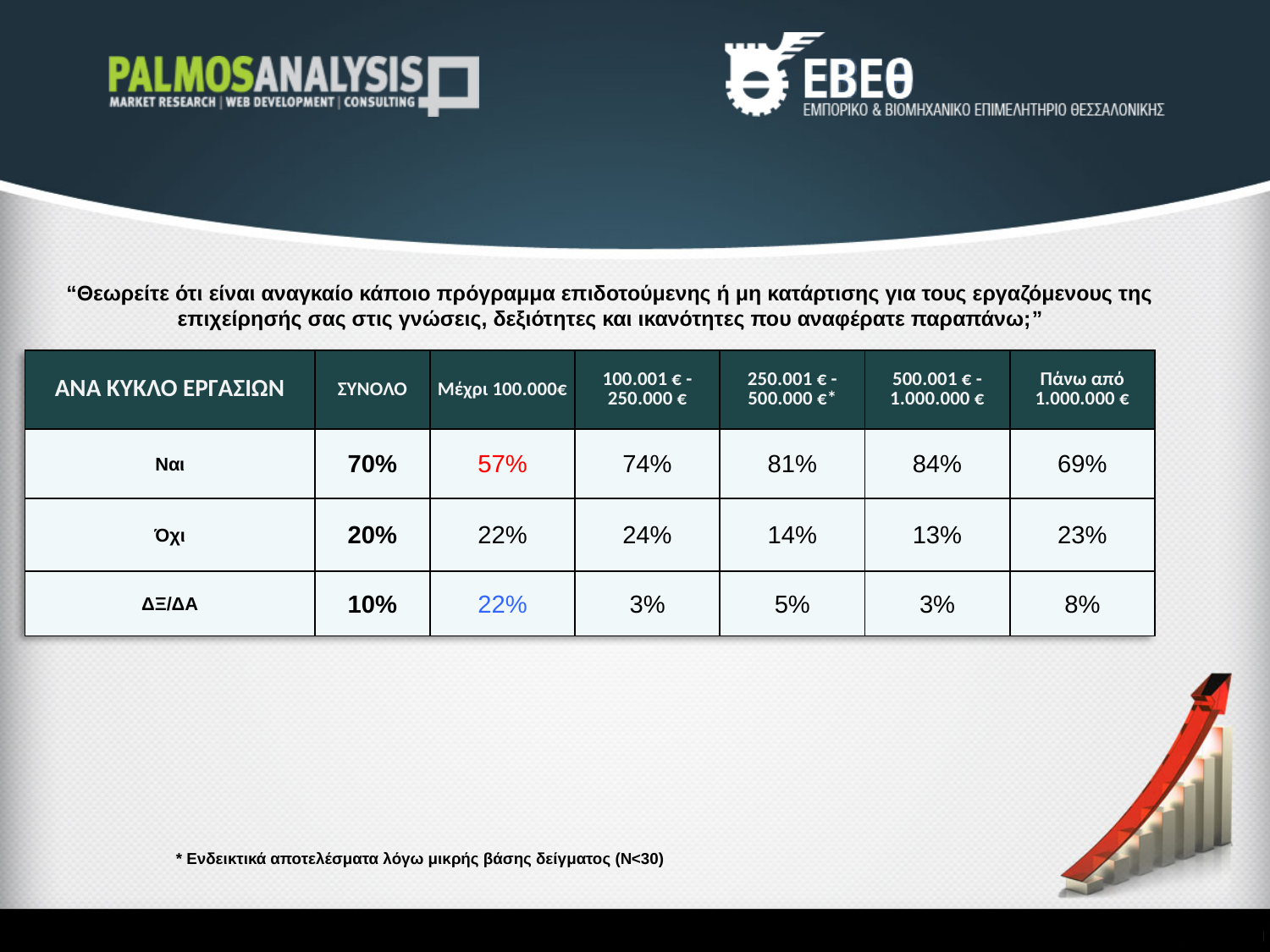

“Θεωρείτε ότι είναι αναγκαίο κάποιο πρόγραμμα επιδοτούμενης ή μη κατάρτισης για τους εργαζόμενους της επιχείρησής σας στις γνώσεις, δεξιότητες και ικανότητες που αναφέρατε παραπάνω;”
| ΑΝΑ ΚΥΚΛΟ ΕΡΓΑΣΙΩΝ | ΣΥΝΟΛΟ | Μέχρι 100.000€ | 100.001 € -250.000 € | 250.001 € -500.000 €\* | 500.001 € -1.000.000 € | Πάνω από 1.000.000 € |
| --- | --- | --- | --- | --- | --- | --- |
| Ναι | 70% | 57% | 74% | 81% | 84% | 69% |
| Όχι | 20% | 22% | 24% | 14% | 13% | 23% |
| ΔΞ/ΔΑ | 10% | 22% | 3% | 5% | 3% | 8% |
* Ενδεικτικά αποτελέσματα λόγω μικρής βάσης δείγματος (Ν<30)